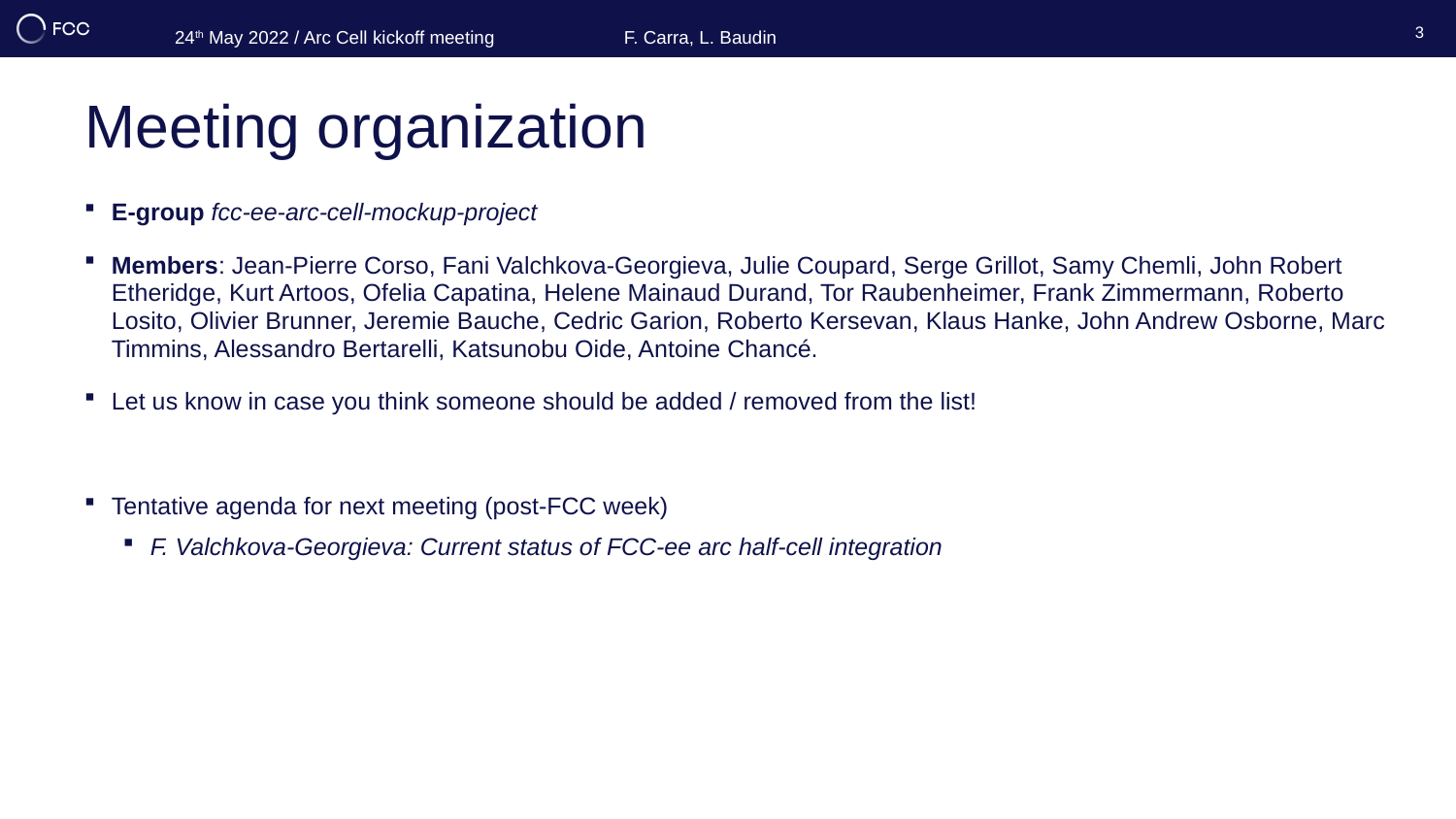

24th May 2022 / Arc Cell kickoff meeting
F. Carra, L. Baudin
3
# Meeting organization
E-group fcc-ee-arc-cell-mockup-project
Members: Jean-Pierre Corso, Fani Valchkova-Georgieva, Julie Coupard, Serge Grillot, Samy Chemli, John Robert Etheridge, Kurt Artoos, Ofelia Capatina, Helene Mainaud Durand, Tor Raubenheimer, Frank Zimmermann, Roberto Losito, Olivier Brunner, Jeremie Bauche, Cedric Garion, Roberto Kersevan, Klaus Hanke, John Andrew Osborne, Marc Timmins, Alessandro Bertarelli, Katsunobu Oide, Antoine Chancé.
Let us know in case you think someone should be added / removed from the list!

Tentative agenda for next meeting (post-FCC week)
F. Valchkova-Georgieva: Current status of FCC-ee arc half-cell integration